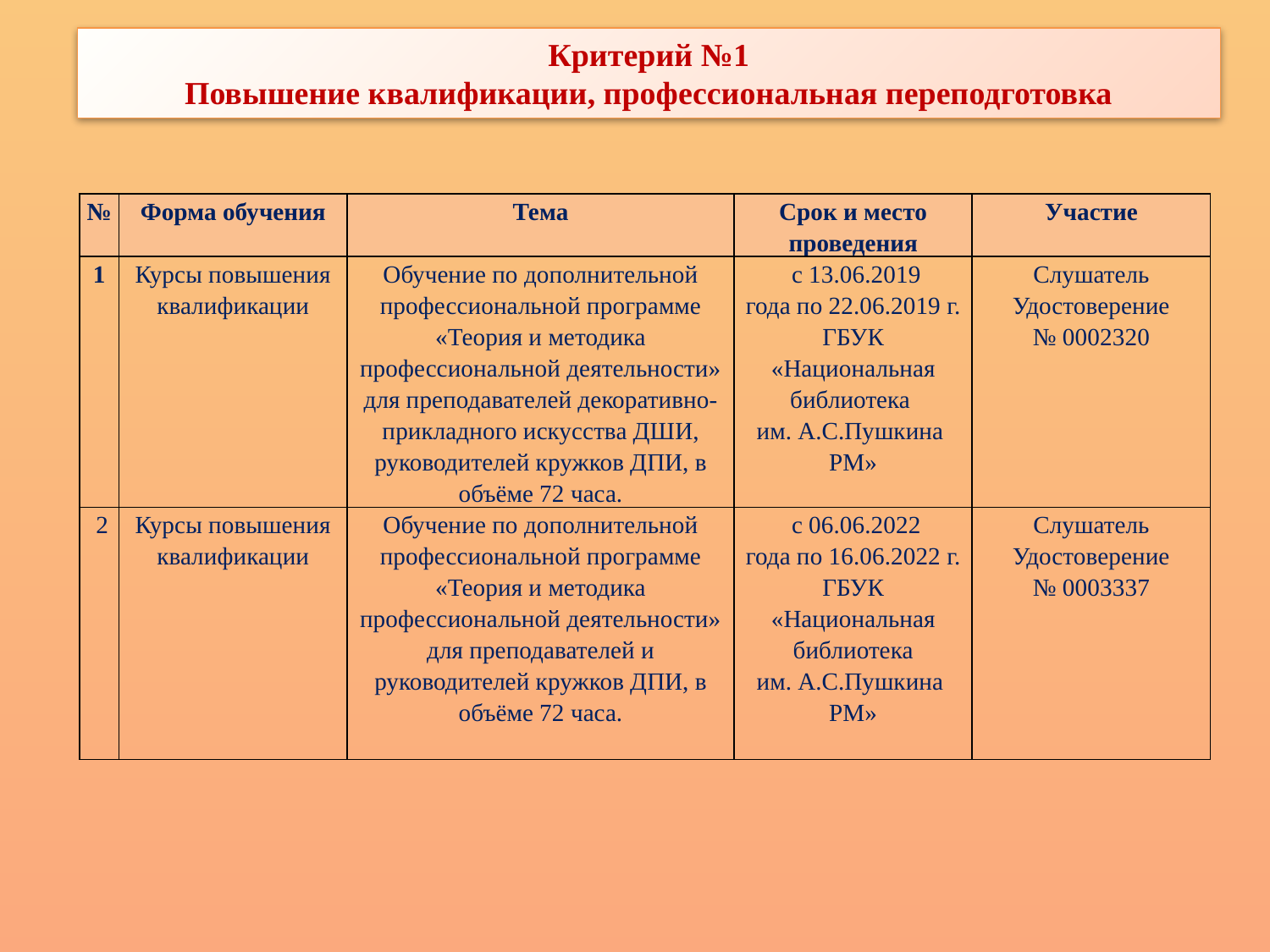

Критерий №1
Повышение квалификации, профессиональная переподготовка
| № | Форма обучения | Тема | Срок и место проведения | Участие |
| --- | --- | --- | --- | --- |
| 1 | Курсы повышения квалификации | Обучение по дополнительной профессиональной программе «Теория и методика профессиональной деятельности» для преподавателей декоративно-прикладного искусства ДШИ, руководителей кружков ДПИ, в объёме 72 часа. | с 13.06.2019 года по 22.06.2019 г. ГБУК «Национальная библиотека им. А.С.Пушкина РМ» | Слушатель Удостоверение № 0002320 |
| 2 | Курсы повышения квалификации | Обучение по дополнительной профессиональной программе «Теория и методика профессиональной деятельности» для преподавателей и руководителей кружков ДПИ, в объёме 72 часа. | с 06.06.2022 года по 16.06.2022 г. ГБУК «Национальная библиотека им. А.С.Пушкина РМ» | Слушатель Удостоверение № 0003337 |